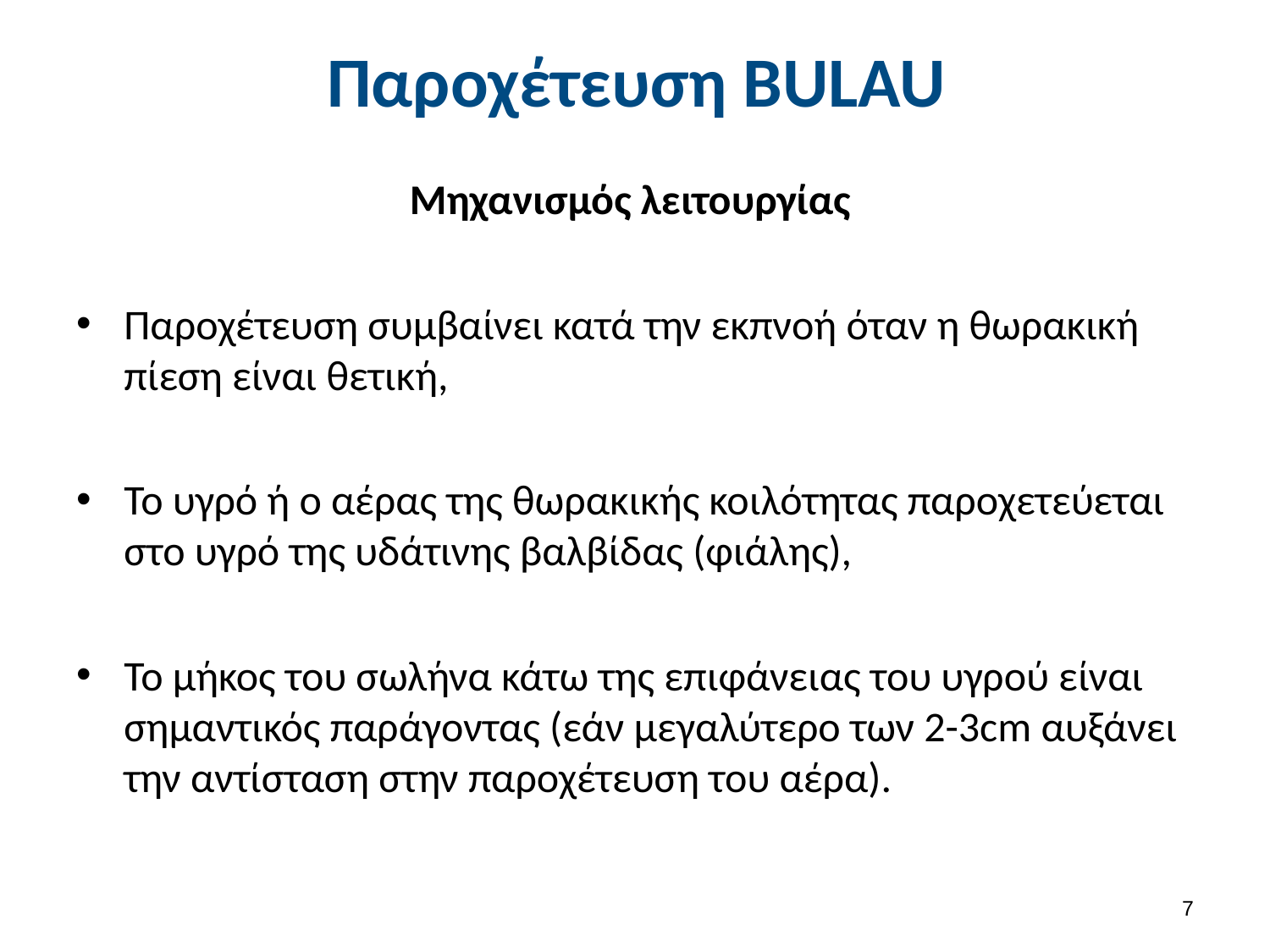

# Παροχέτευση BULAU
Μηχανισμός λειτουργίας
Παροχέτευση συμβαίνει κατά την εκπνοή όταν η θωρακική πίεση είναι θετική,
Το υγρό ή ο αέρας της θωρακικής κοιλότητας παροχετεύεται στο υγρό της υδάτινης βαλβίδας (φιάλης),
Το μήκος του σωλήνα κάτω της επιφάνειας του υγρού είναι σημαντικός παράγοντας (εάν μεγαλύτερο των 2-3cm αυξάνει την αντίσταση στην παροχέτευση του αέρα).

7